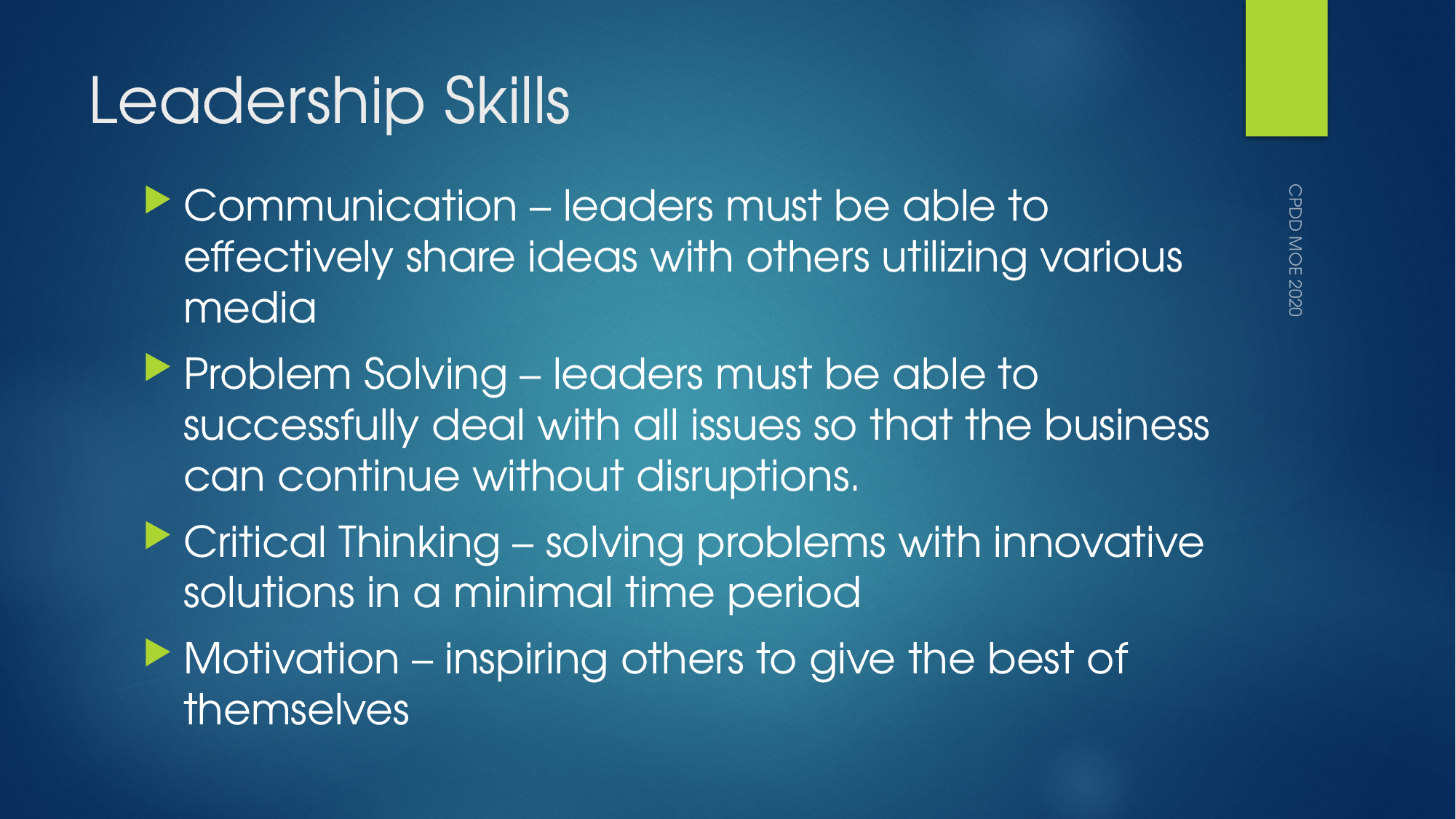

# Leadership Skills
Communication – leaders must be able to effectively share ideas with others utilizing various media
Problem Solving – leaders must be able to successfully deal with all issues so that the business can continue without disruptions.
Critical Thinking – solving problems with innovative solutions in a minimal time period
Motivation – inspiring others to give the best of themselves

CPDD MOE 2020